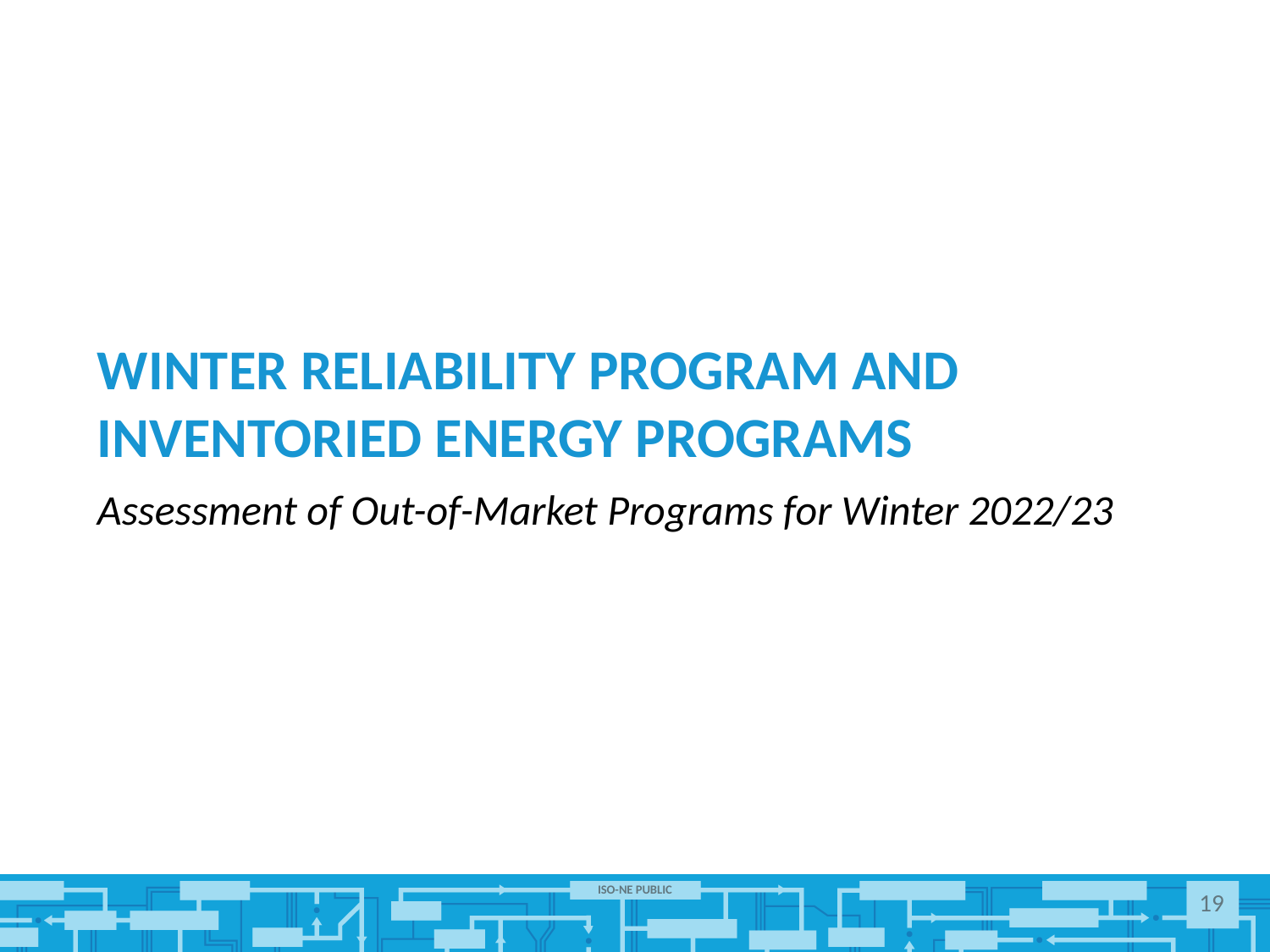

# Winter Reliability program and Inventoried Energy Programs
Assessment of Out-of-Market Programs for Winter 2022/23
19